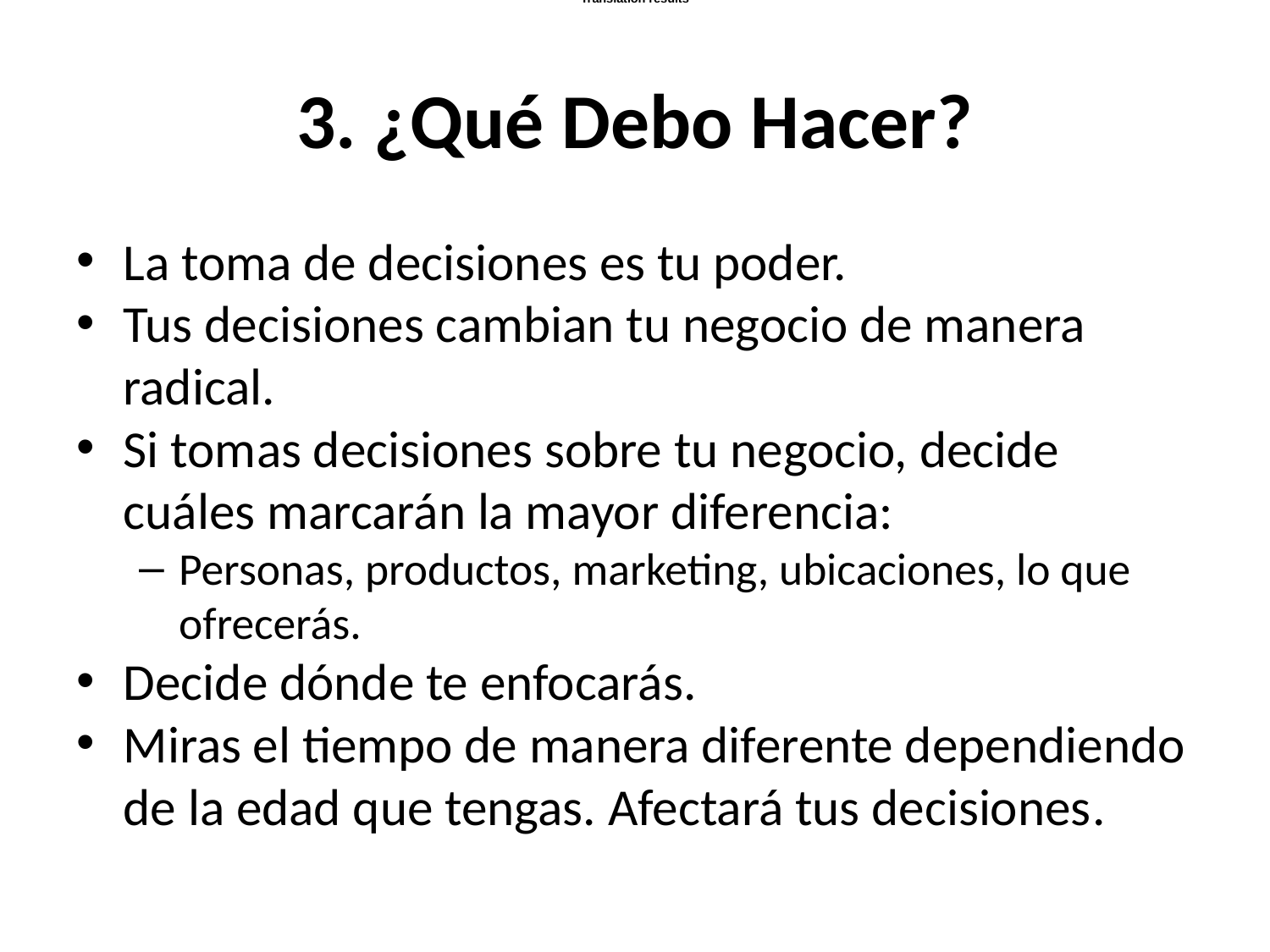

384 / 5,000

Translation results

# 3. ¿Qué Debo Hacer?
La toma de decisiones es tu poder.
Tus decisiones cambian tu negocio de manera radical.
Si tomas decisiones sobre tu negocio, decide cuáles marcarán la mayor diferencia:
Personas, productos, marketing, ubicaciones, lo que ofrecerás.
Decide dónde te enfocarás.
Miras el tiempo de manera diferente dependiendo de la edad que tengas. Afectará tus decisiones.